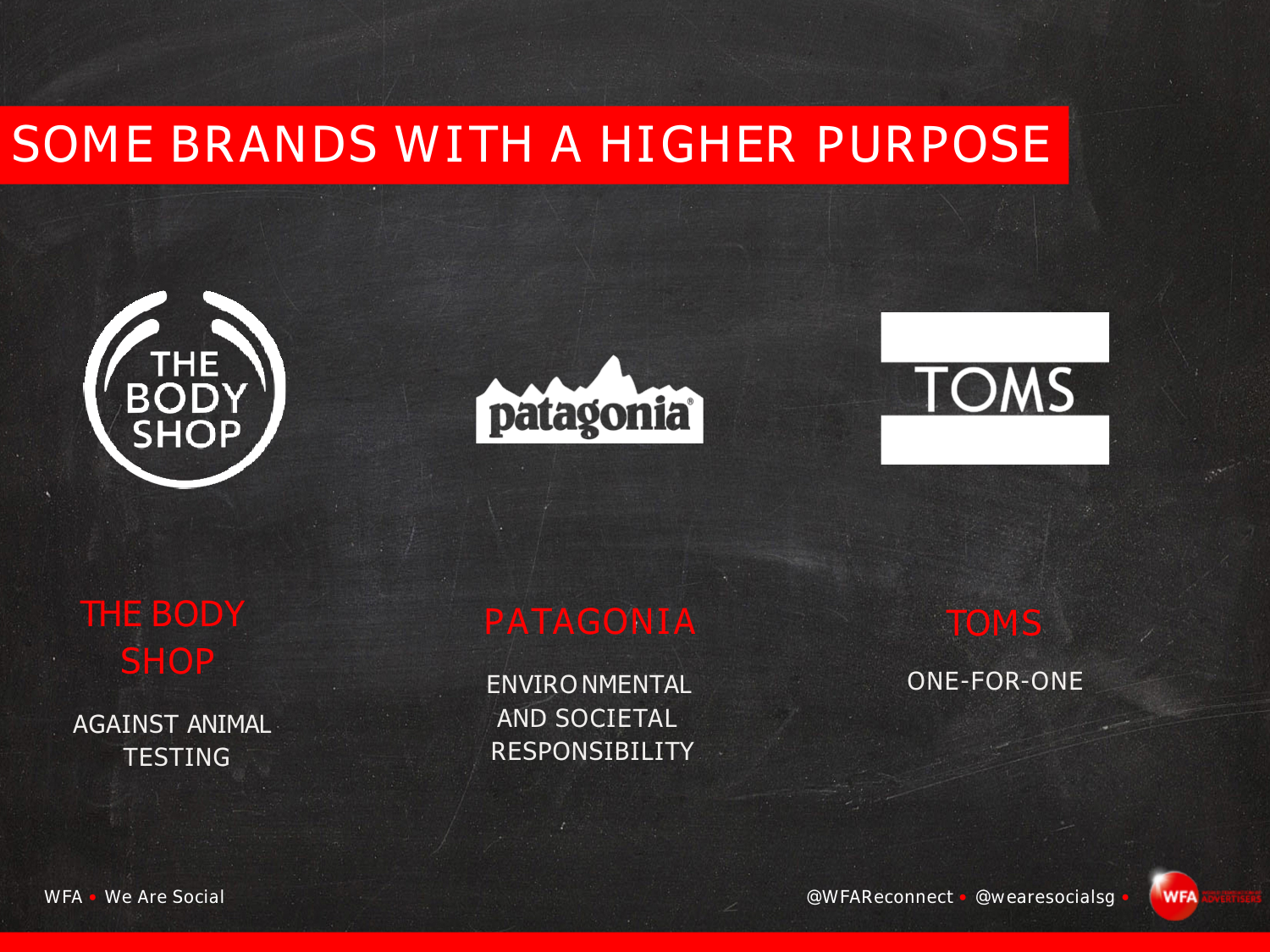

# SOME BRANDS WITH A HIGHER PURPOSE

THE BODY  SHOP
AGAINST ANIMAL  TESTING
PATAGONIA
ENVIRONMENTAL  AND SOCIETAL  RESPONSIBILITY
TOMS
ONE-FOR-ONE